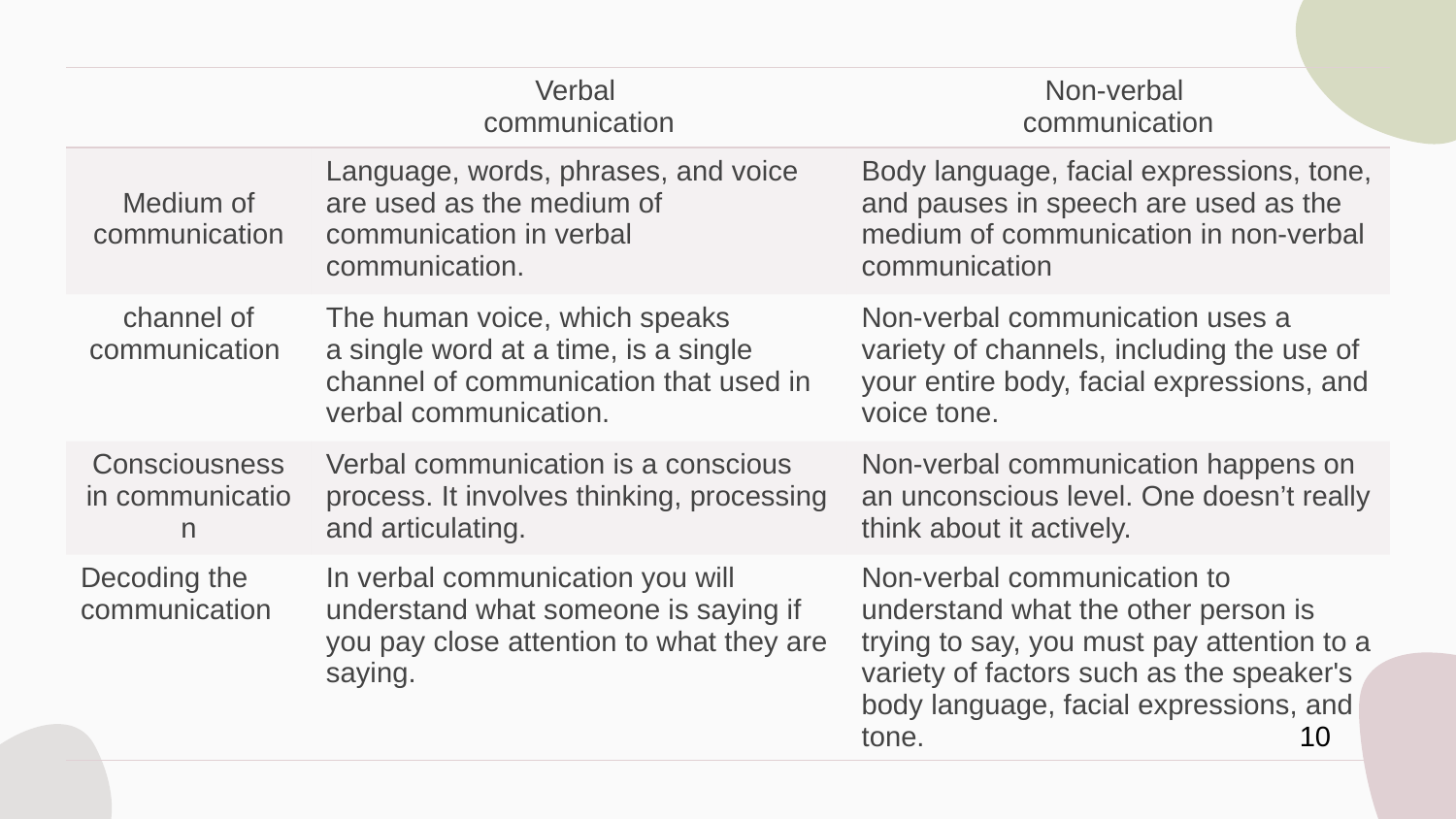

|  | Verbal communication | Non-verbal communication |
| --- | --- | --- |
| Medium of communication | Language, words, phrases, and voice are used as the medium of communication in verbal communication. | Body language, facial expressions, tone, and pauses in speech are used as the medium of communication in non-verbal communication |
| channel of communication | The human voice, which speaks a single word at a time, is a single channel of communication that used in verbal communication. | Non-verbal communication uses a variety of channels, including the use of your entire body, facial expressions, and voice tone. |
| Consciousness in communication | Verbal communication is a conscious process. It involves thinking, processing and articulating. | Non-verbal communication happens on an unconscious level. One doesn’t really think about it actively. |
| Decoding the communication | In verbal communication you will understand what someone is saying if you pay close attention to what they are saying. | Non-verbal communication to understand what the other person is trying to say, you must pay attention to a variety of factors such as the speaker's body language, facial expressions, and tone. |
10